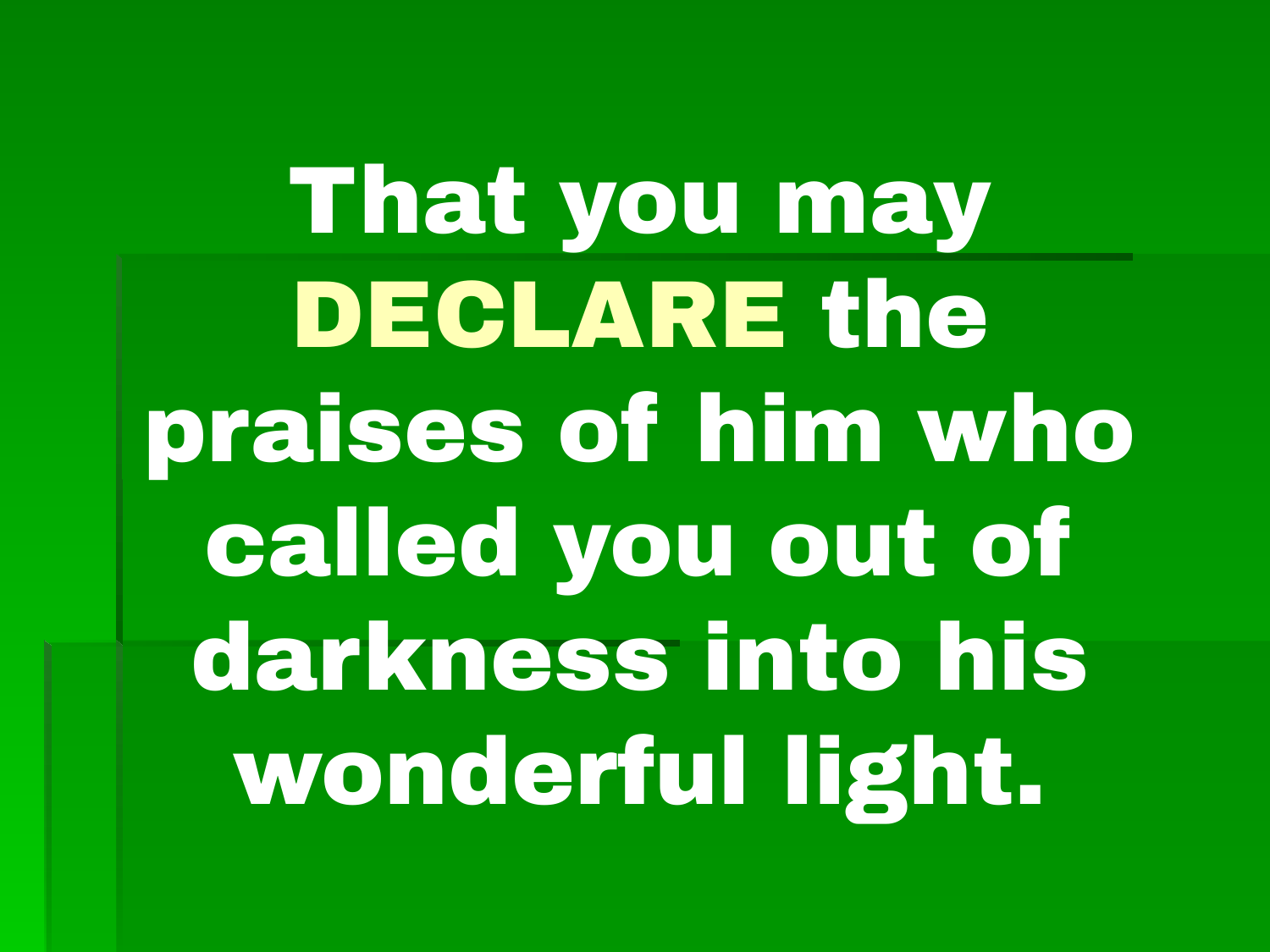

# That you may DECLARE the praises of him who called you out of darkness into his wonderful light.